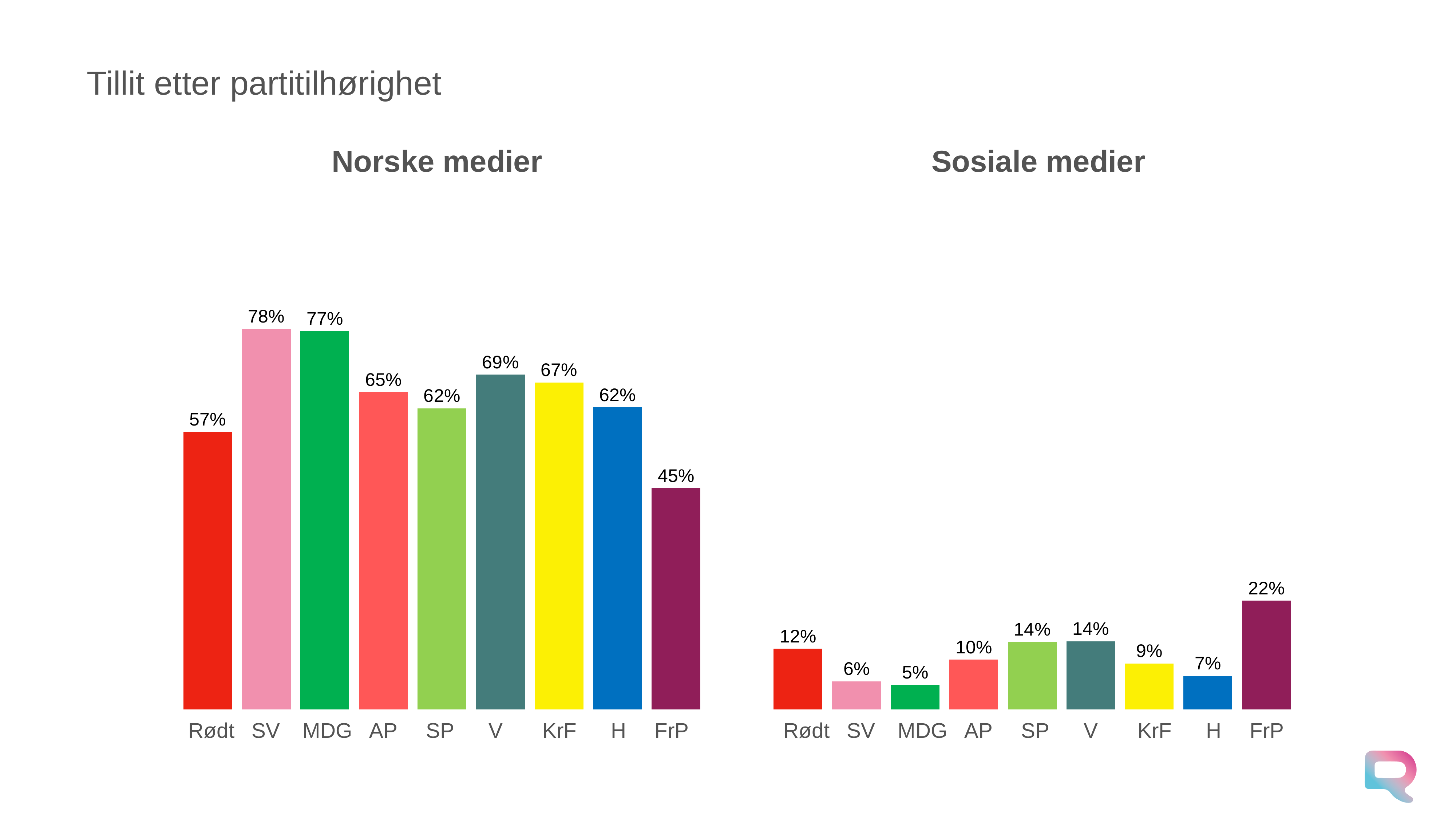

# Tillit etter partitilhørighet
Sosiale medier
Norske medier

### Chart

| Category | Rødt | SV | MDG | AP | SP | V | KrF | H | FrP |
|---|---|---|---|---|---|---|---|---|---|
| Norske medier  | 0.568596881959911 | 0.7790135396518381 | 0.774889029803424 | 0.6497273373903419 | 0.616687422166874 | 0.6852557127312301 | 0.669361198738171 | 0.618210059847411 | 0.45298612193981 |
| Sosiale medier  | 0.12427616926503299 | 0.0577047066408769 | 0.050412175015852906 | 0.10179404093890801 | 0.138480697384807 | 0.139553862894451 | 0.0942429022082019 | 0.0687103111151719 | 0.222516762825511 |